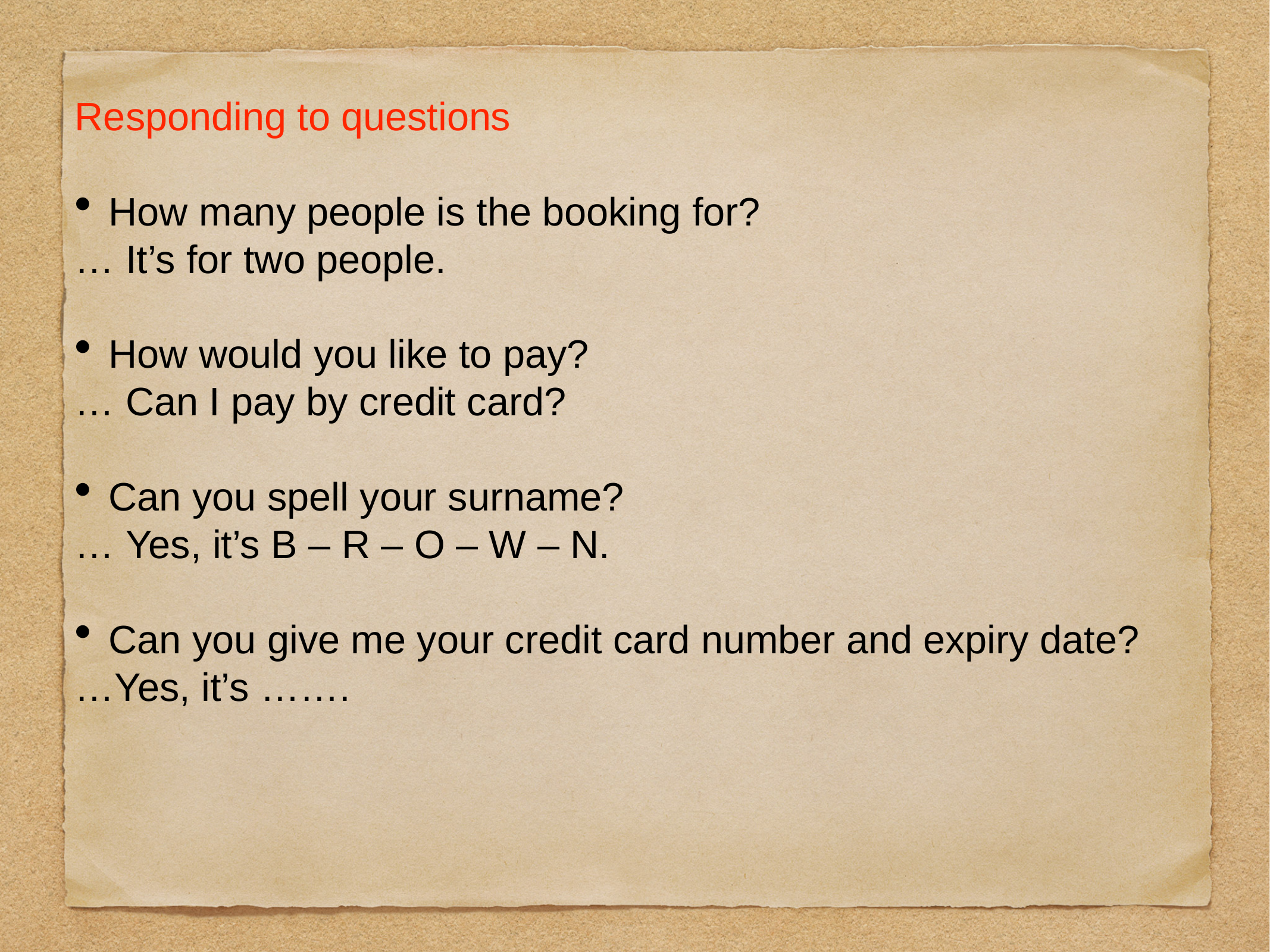

Responding to questions

How many people is the booking for?
… It’s for two people.

How would you like to pay?
… Can I pay by credit card?

Can you spell your surname?
… Yes, it’s B – R – O – W – N.

Can you give me your credit card number and expiry date?
…Yes, it’s …….